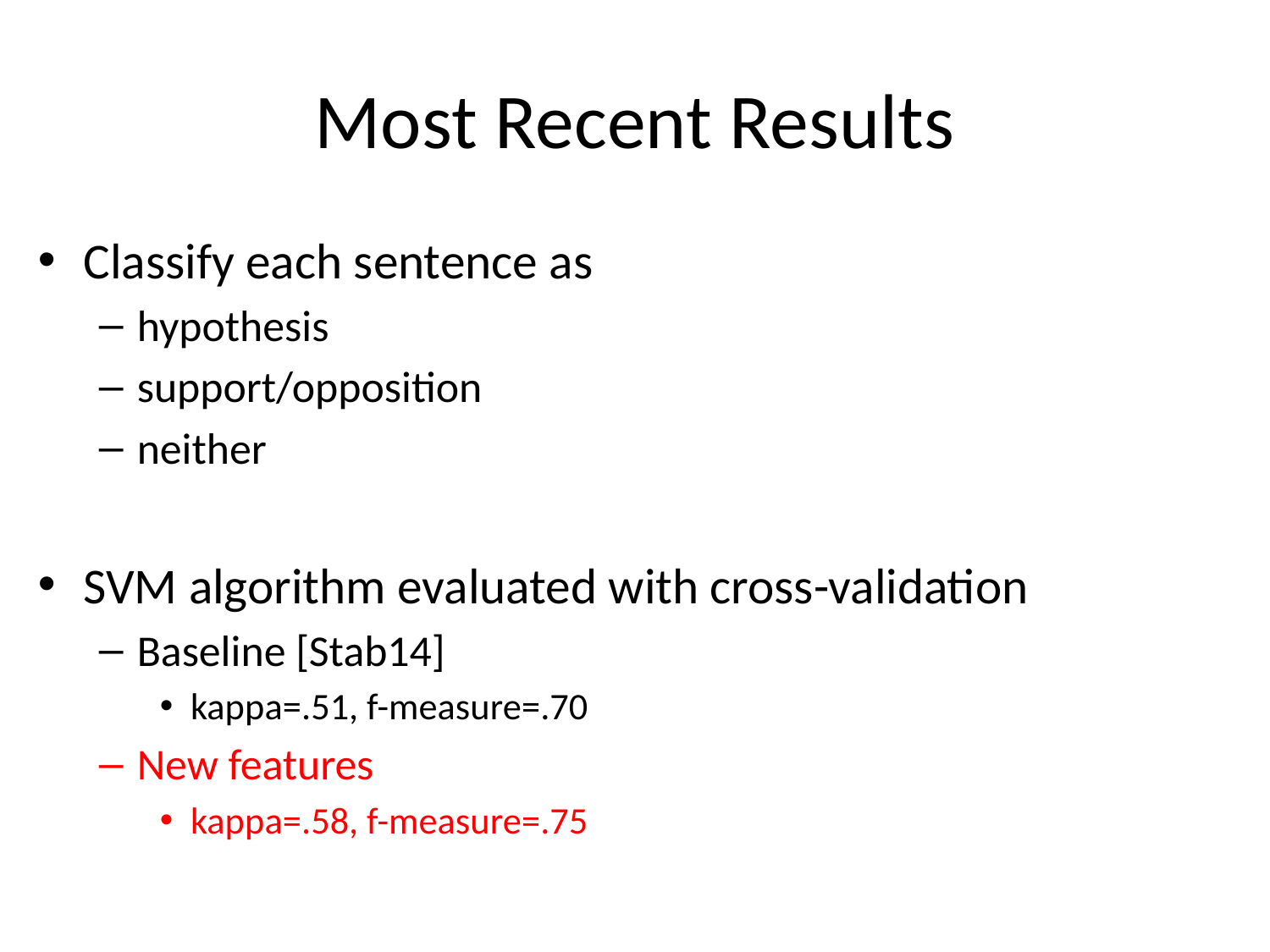

# Most Recent Results
Classify each sentence as
hypothesis
support/opposition
neither

SVM algorithm evaluated with cross-validation
Baseline [Stab14]
kappa=.51, f-measure=.70
New features
kappa=.58, f-measure=.75